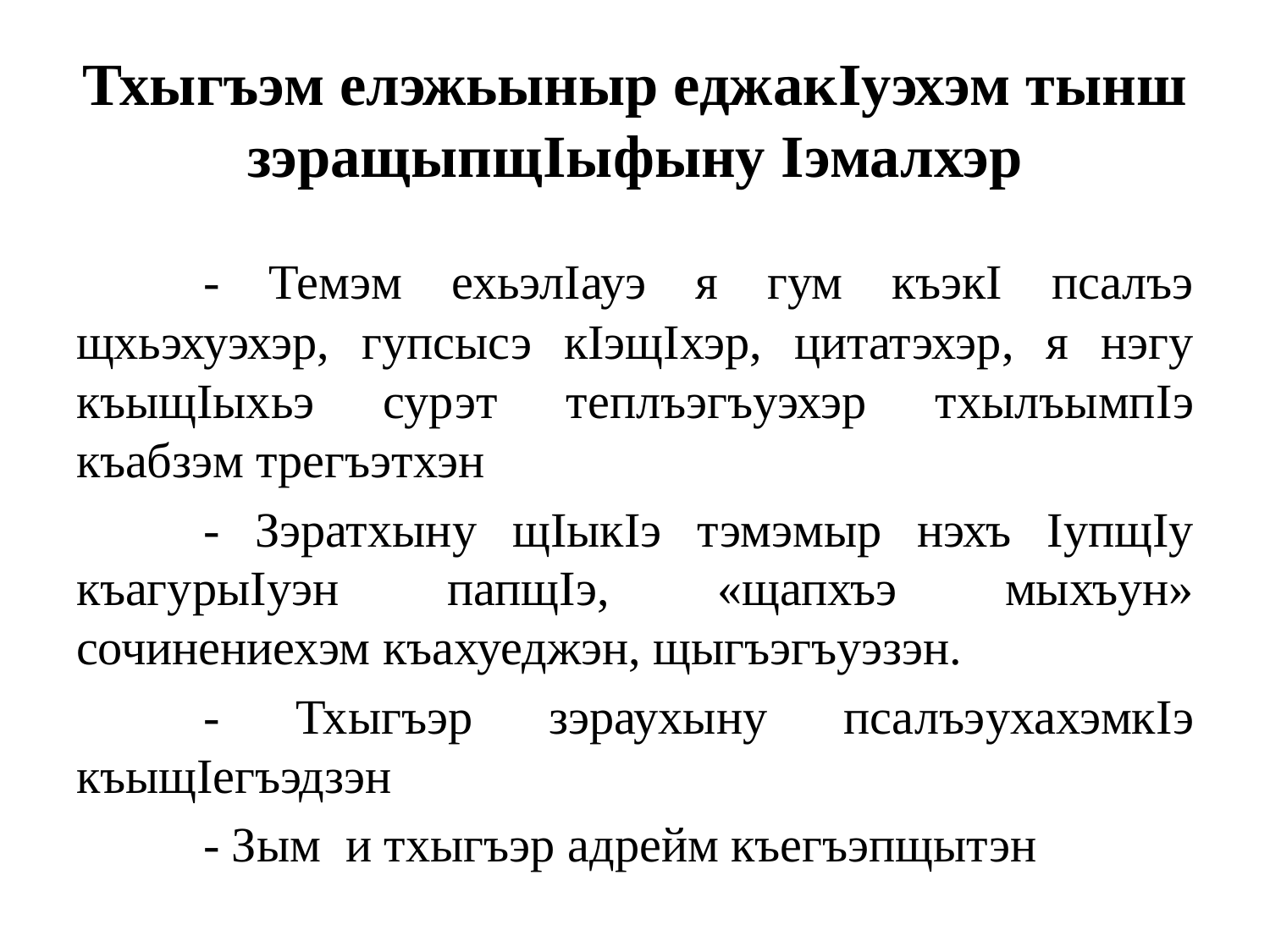

# Тхыгъэм елэжьыныр еджакIуэхэм тынш зэращыпщIыфыну Iэмалхэр
	- Темэм ехьэлIауэ я гум къэкI псалъэ щхьэхуэхэр, гупсысэ кIэщIхэр, цитатэхэр, я нэгу къыщIыхьэ сурэт теплъэгъуэхэр тхылъымпIэ къабзэм трегъэтхэн
	- Зэратхыну щIыкIэ тэмэмыр нэхъ IупщIу къагурыIуэн папщIэ, «щапхъэ мыхъун» сочинениехэм къахуеджэн, щыгъэгъуэзэн.
	- Тхыгъэр зэраухыну псалъэухахэмкIэ къыщIегъэдзэн
 	- Зым  и тхыгъэр адрейм къегъэпщытэн